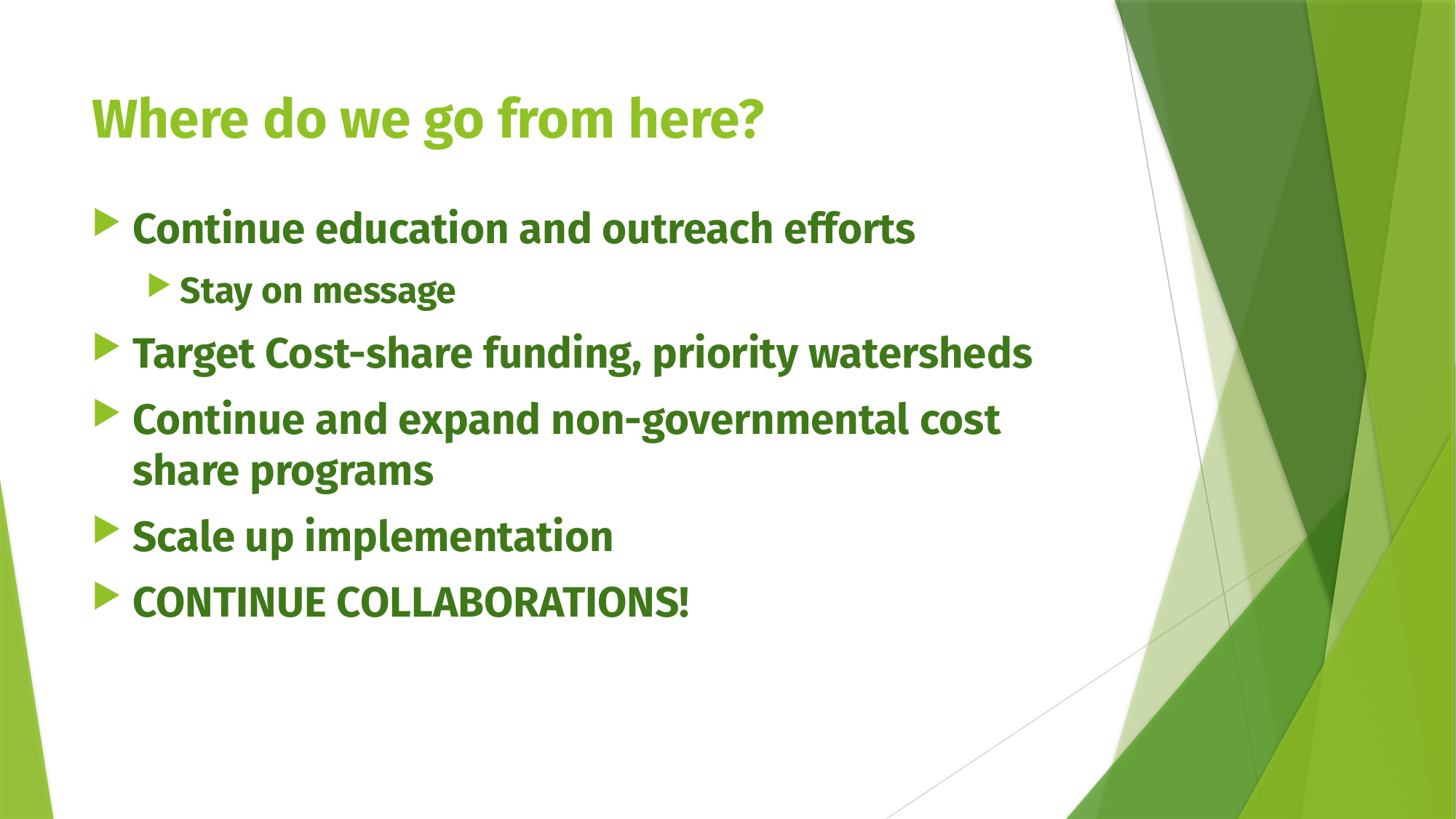

# Where do we go from here?
Continue education and outreach efforts
Stay on message
Target Cost-share funding, priority watersheds
Continue and expand non-governmental cost share programs
Scale up implementation
CONTINUE COLLABORATIONS!